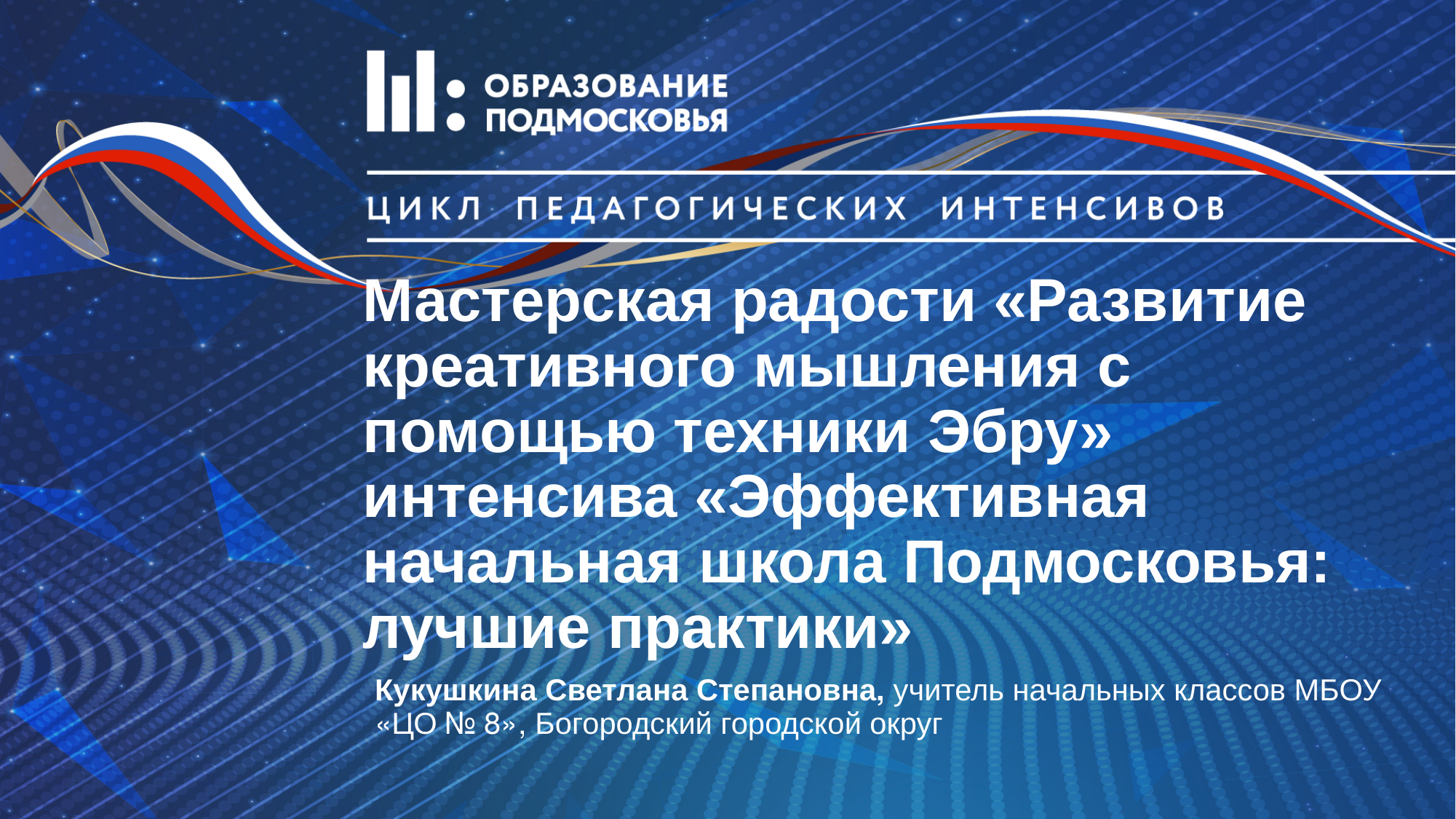

# Мастерская радости «Развитие креативного мышления с помощью техники Эбру» интенсива «Эффективная начальная школа Подмосковья: лучшие практики»
Кукушкина Светлана Степановна, учитель начальных классов МБОУ «ЦО № 8», Богородский городской округ